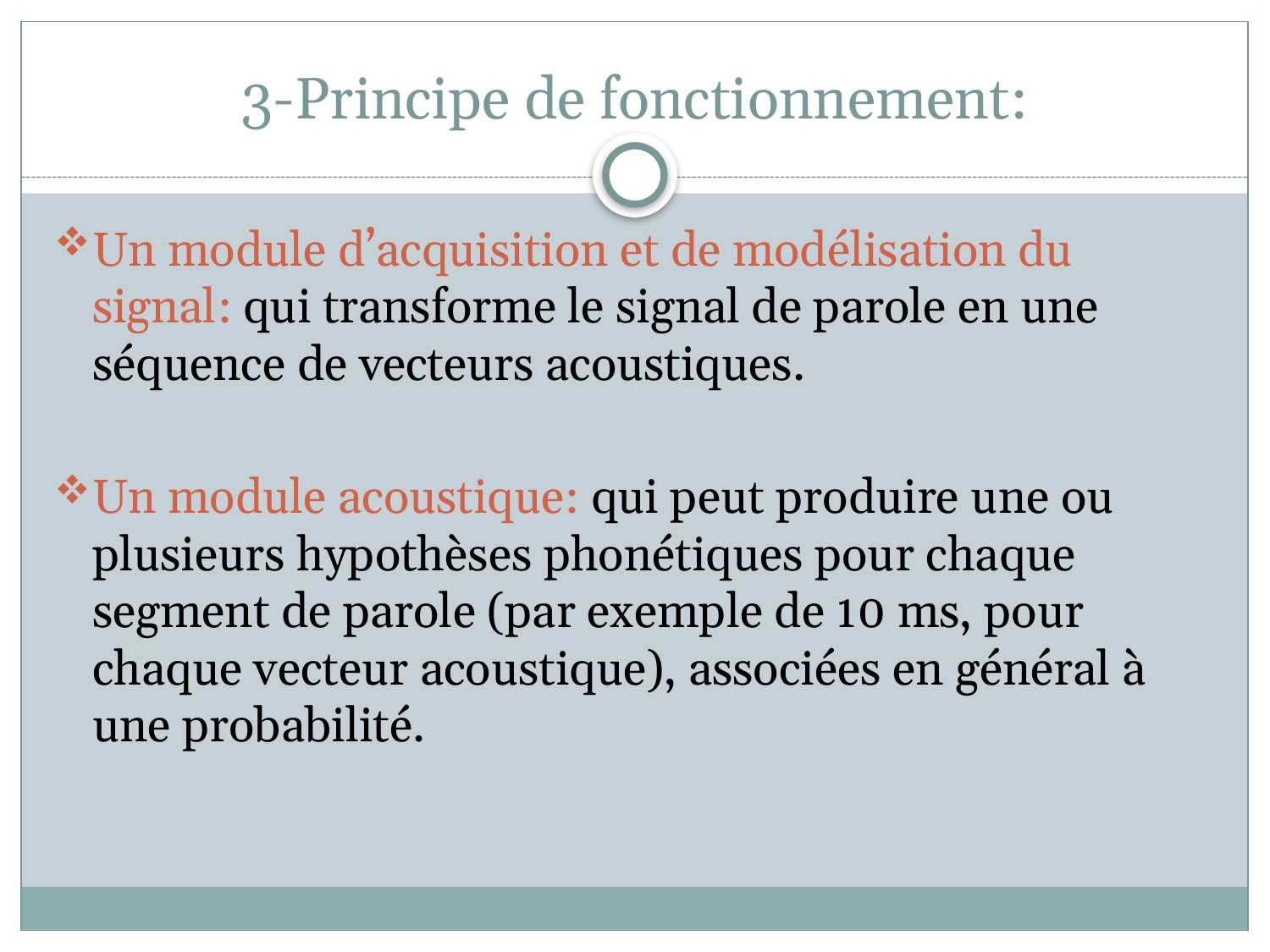

# 3-Principe de fonctionnement:
Un module d’acquisition et de modélisation du signal: qui transforme le signal de parole en une séquence de vecteurs acoustiques.

Un module acoustique: qui peut produire une ou plusieurs hypothèses phonétiques pour chaque segment de parole (par exemple de 10 ms, pour chaque vecteur acoustique), associées en général à une probabilité.